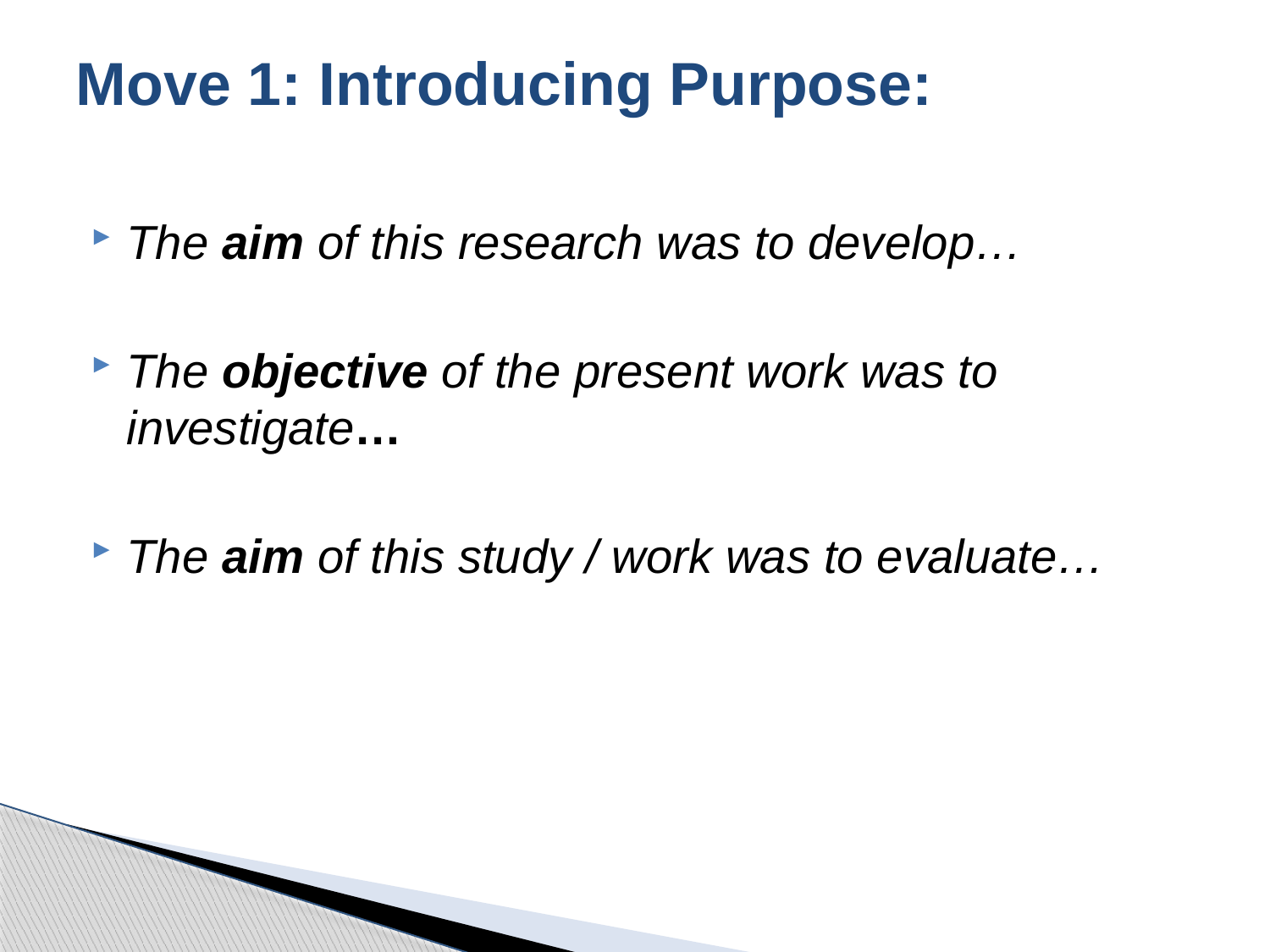

# Move 1: Introducing Purpose:
The aim of this research was to develop…

The objective of the present work was to investigate…

The aim of this study / work was to evaluate…